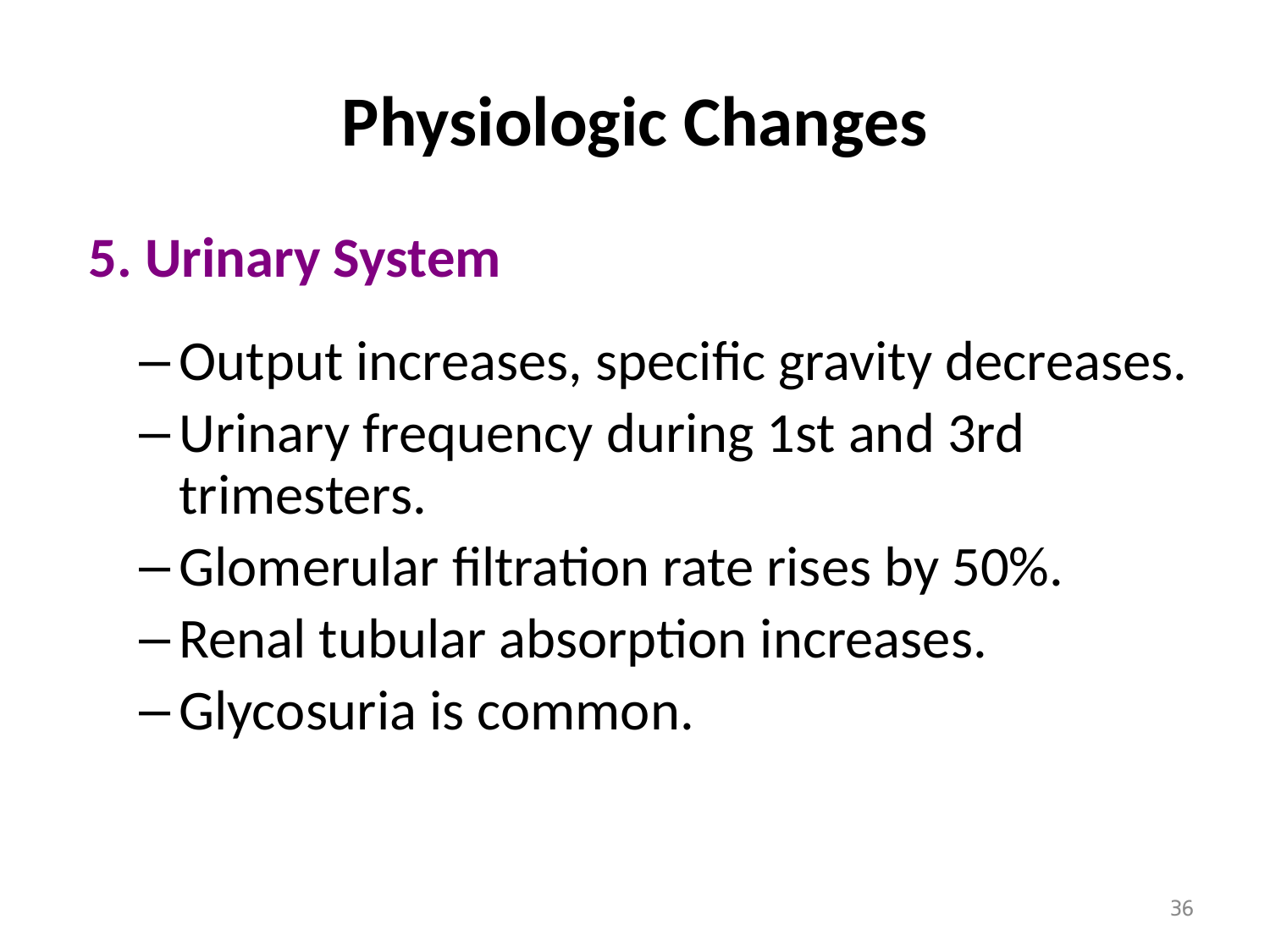

# Physiologic Changes
 5. Urinary System

Output increases, specific gravity decreases.
Urinary frequency during 1st and 3rd trimesters.
Glomerular filtration rate rises by 50%.
Renal tubular absorption increases.
Glycosuria is common.
36